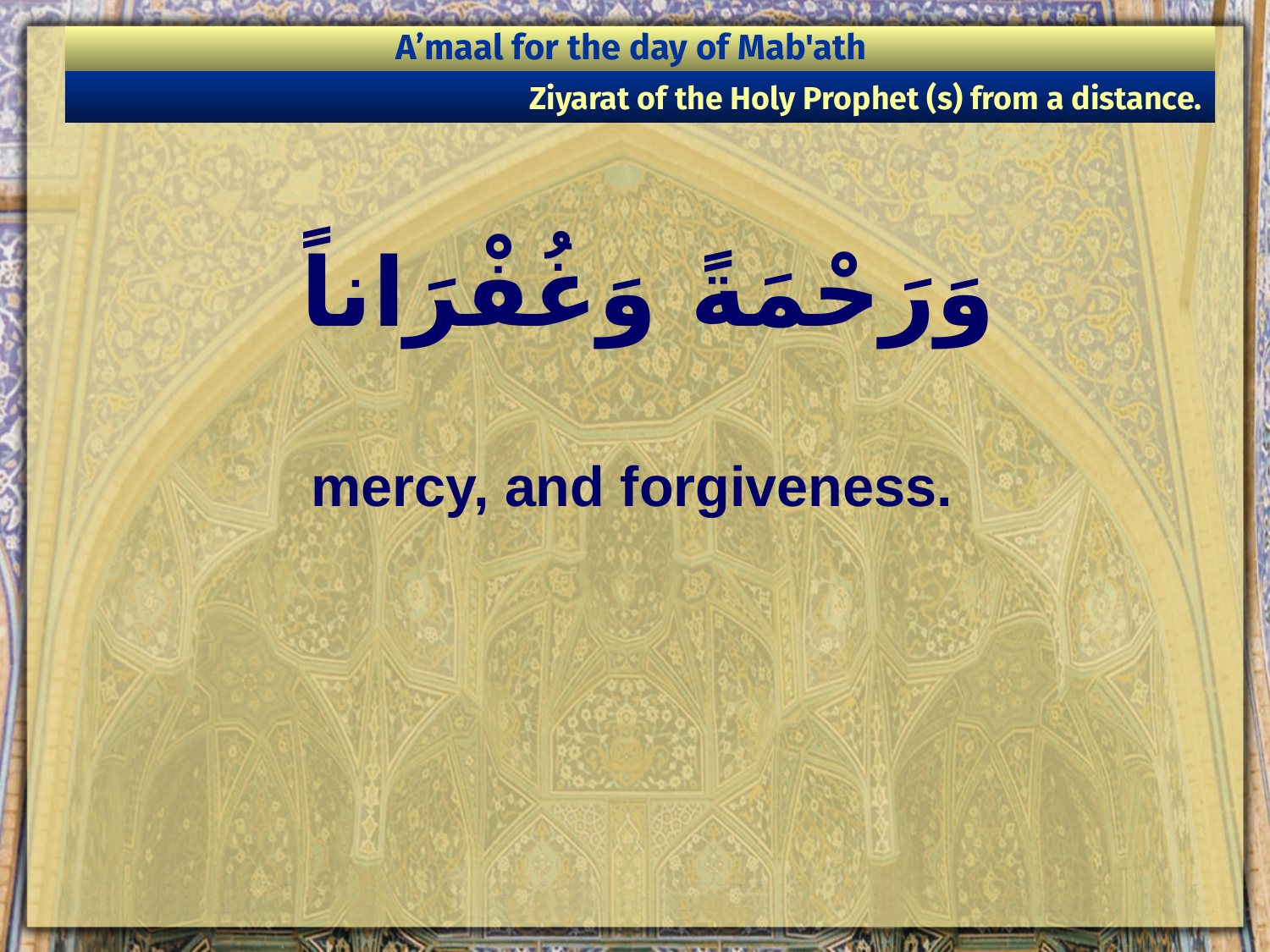

A’maal for the day of Mab'ath
Ziyarat of the Holy Prophet (s) from a distance.
# وَرَحْمَةً وَغُفْرَاناً
mercy, and forgiveness.